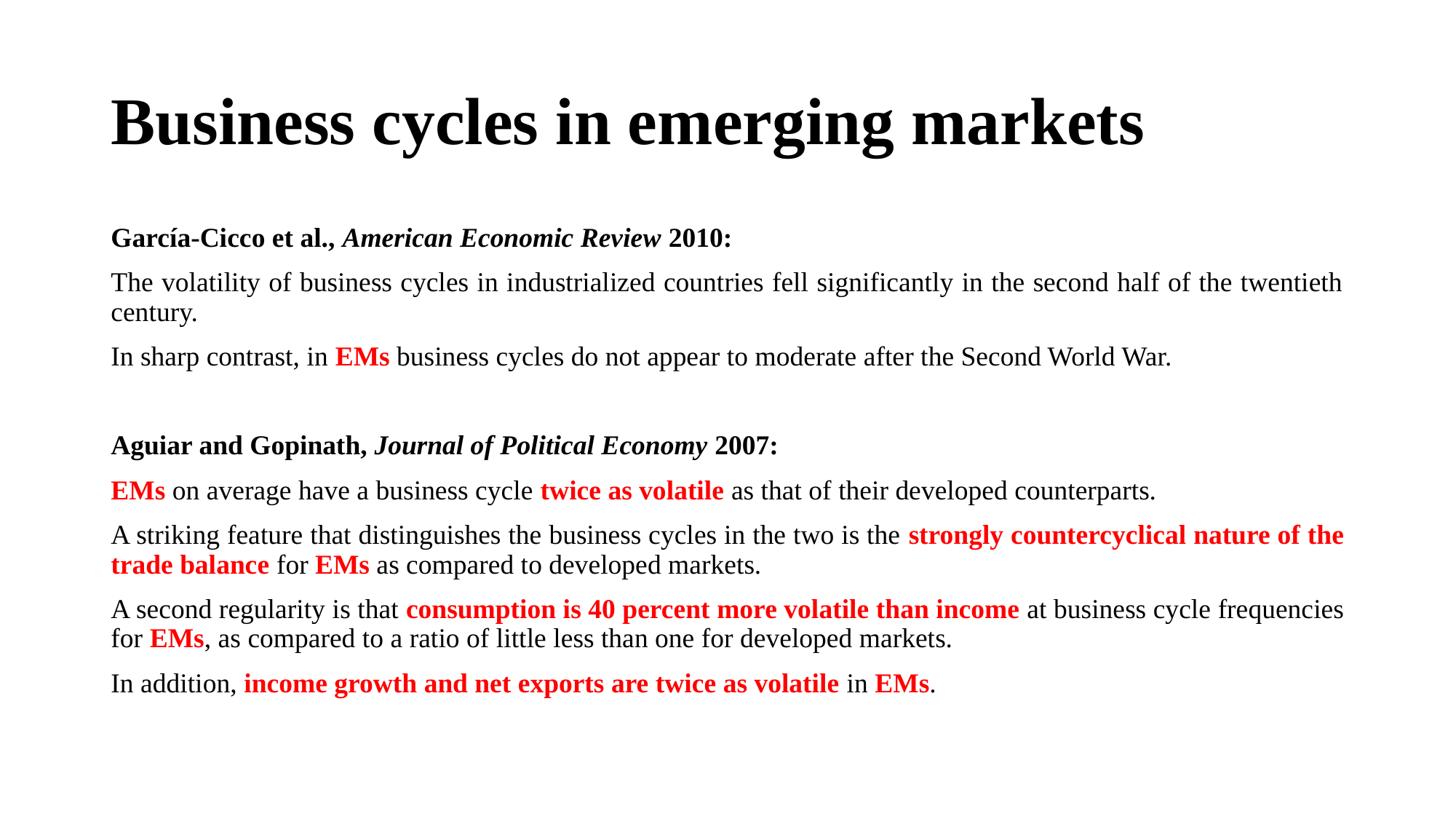

# Business cycles in emerging markets
García-Cicco et al., American Economic Review 2010:
The volatility of business cycles in industrialized countries fell significantly in the second half of the twentieth century.
In sharp contrast, in EMs business cycles do not appear to moderate after the Second World War.

Aguiar and Gopinath, Journal of Political Economy 2007:
EMs on average have a business cycle twice as volatile as that of their developed counterparts.
A striking feature that distinguishes the business cycles in the two is the strongly countercyclical nature of the trade balance for EMs as compared to developed markets.
A second regularity is that consumption is 40 percent more volatile than income at business cycle frequencies for EMs, as compared to a ratio of little less than one for developed markets.
In addition, income growth and net exports are twice as volatile in EMs.